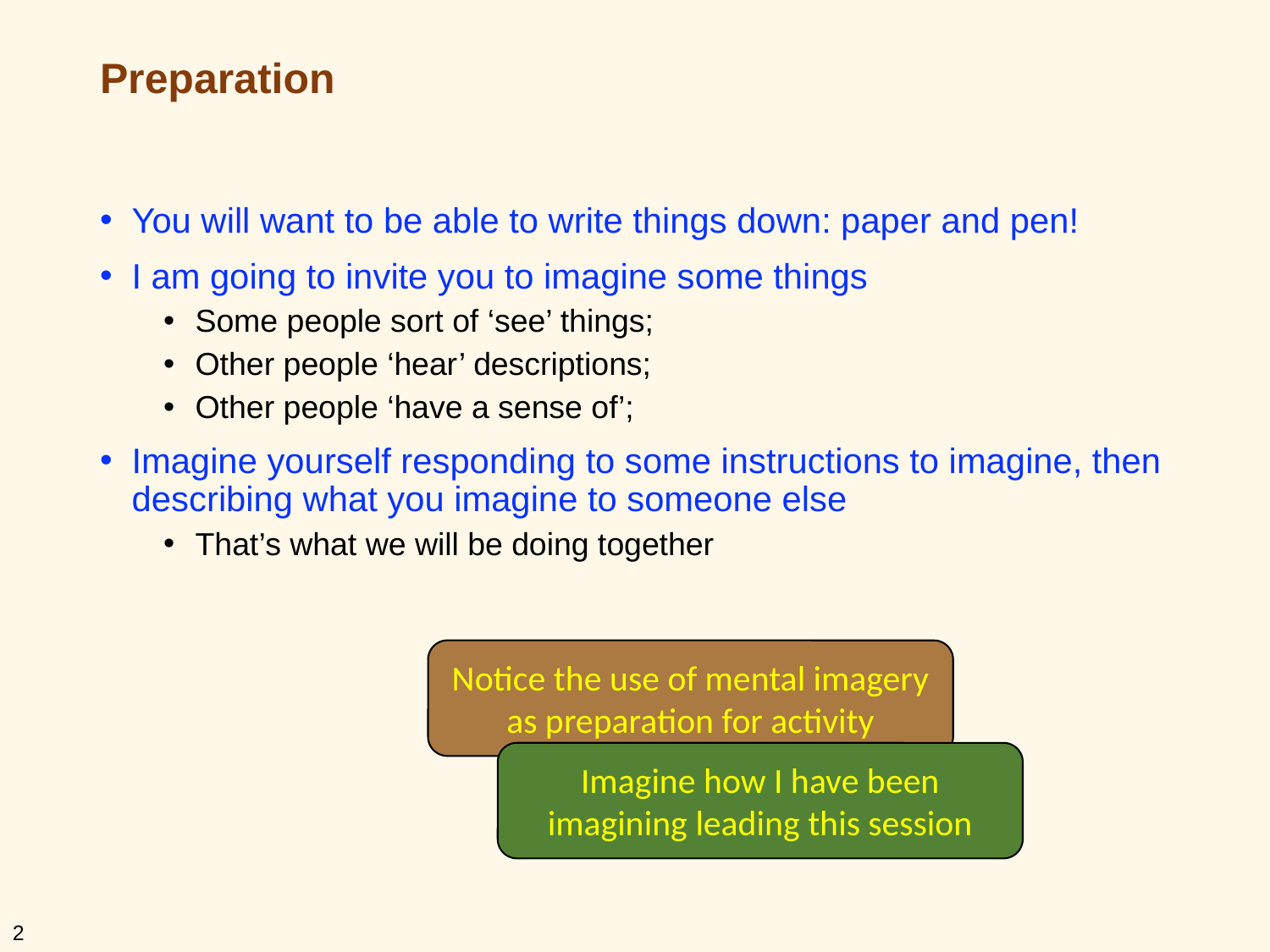

# Preparation
You will want to be able to write things down: paper and pen!
I am going to invite you to imagine some things
Some people sort of ‘see’ things;
Other people ‘hear’ descriptions;
Other people ‘have a sense of’;
Imagine yourself responding to some instructions to imagine, then describing what you imagine to someone else
That’s what we will be doing together
Notice the use of mental imagery as preparation for activity
Imagine how I have been imagining leading this session